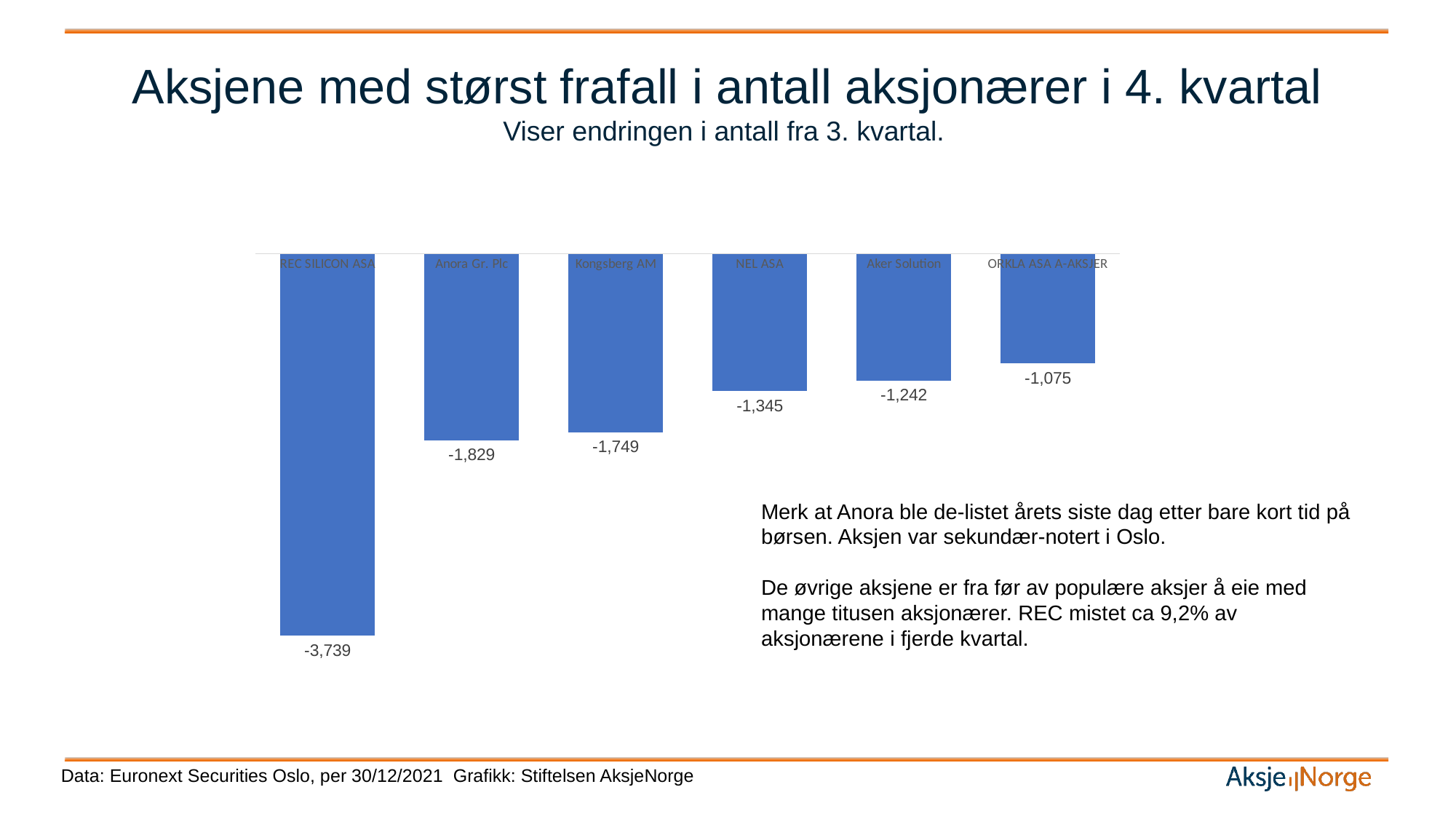

# Aksjene med størst frafall i antall aksjonærer i 4. kvartal Viser endringen i antall fra 3. kvartal.

### Chart

| Category | Endr Q4 2021 |
|---|---|
| REC SILICON ASA | -3739.0 |
| Anora Gr. Plc | -1829.0 |
| Kongsberg AM | -1749.0 |
| NEL ASA | -1345.0 |
| Aker Solution | -1242.0 |
| ORKLA ASA A-AKSJER | -1075.0 |
Merk at Anora ble de-listet årets siste dag etter bare kort tid på børsen. Aksjen var sekundær-notert i Oslo.

De øvrige aksjene er fra før av populære aksjer å eie med mange titusen aksjonærer. REC mistet ca 9,2% av aksjonærene i fjerde kvartal.
Data: Euronext Securities Oslo, per 30/12/2021  Grafikk: Stiftelsen AksjeNorge